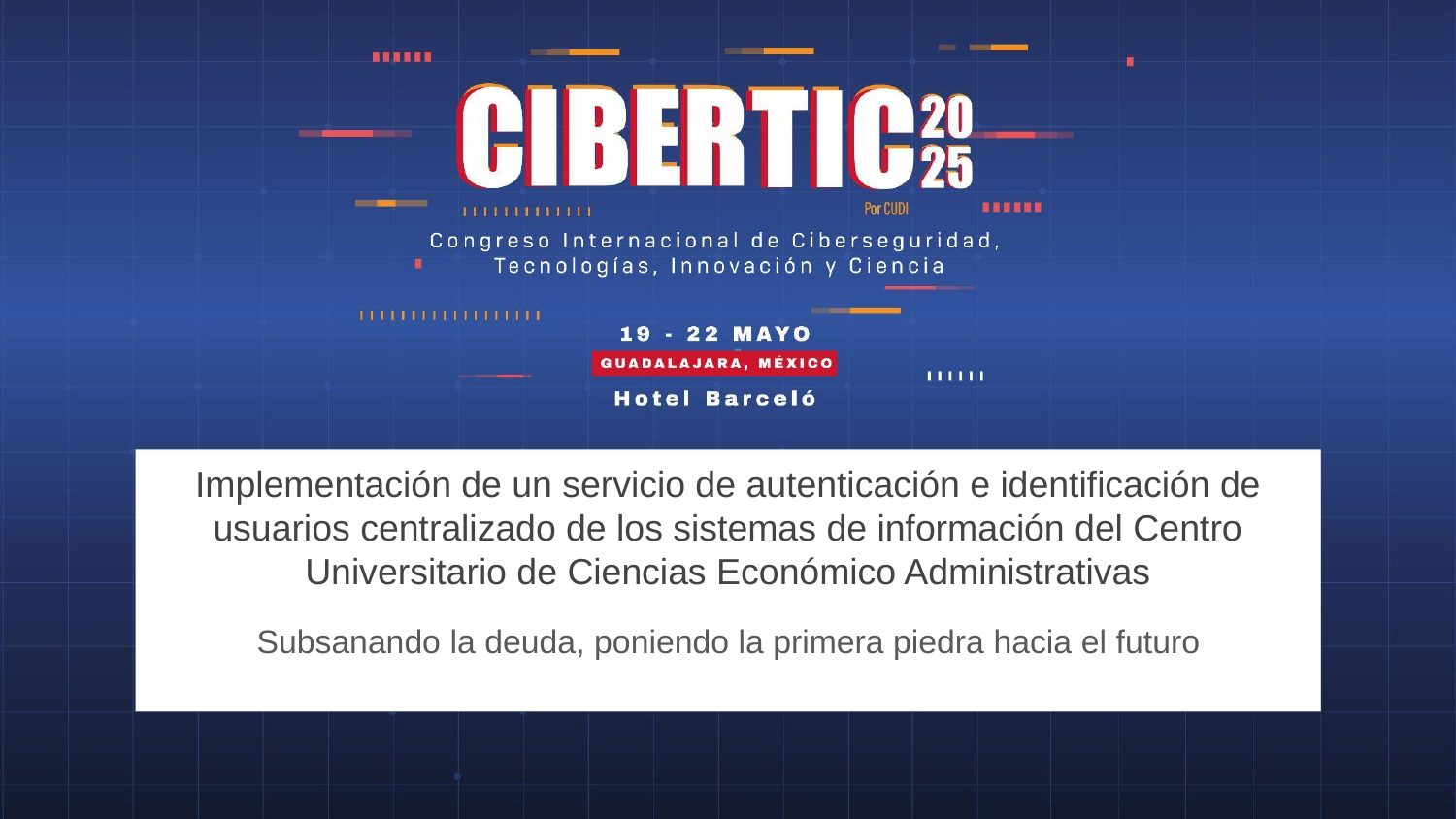

# Implementación de un servicio de autenticación e identificación de usuarios centralizado de los sistemas de información del Centro Universitario de Ciencias Económico Administrativas
Subsanando la deuda, poniendo la primera piedra hacia el futuro